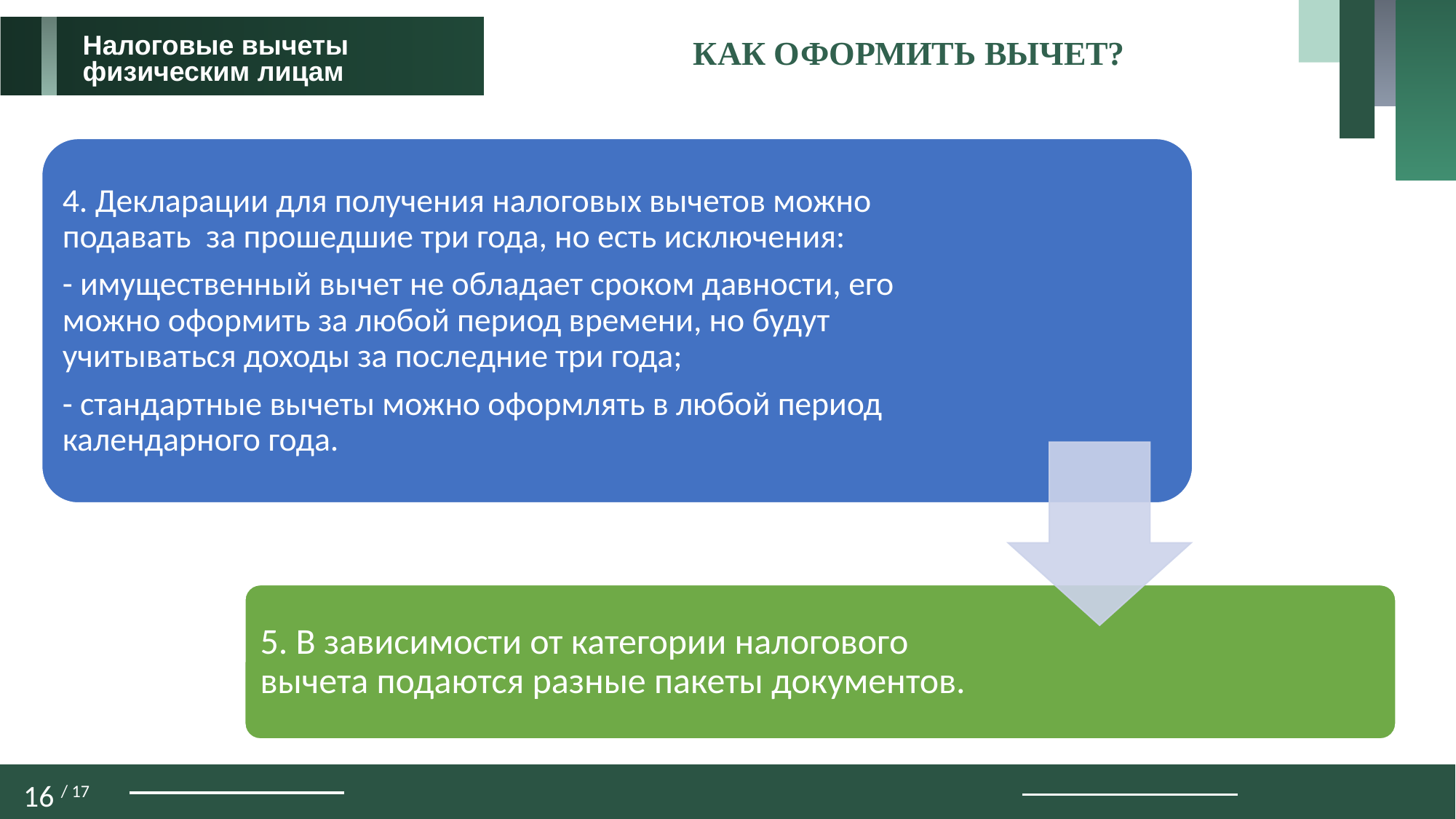

Налоговые вычеты
физическим лицам
КАК ОФОРМИТЬ ВЫЧЕТ?

4. Декларации для получения налоговых вычетов можно подавать  за прошедшие три года, но есть исключения:
- имущественный вычет не обладает сроком давности, его можно оформить за любой период времени, но будут учитываться доходы за последние три года;
- стандартные вычеты можно оформлять в любой период календарного года.

5. В зависимости от категории налогового вычета подаются разные пакеты документов.

16 / 17